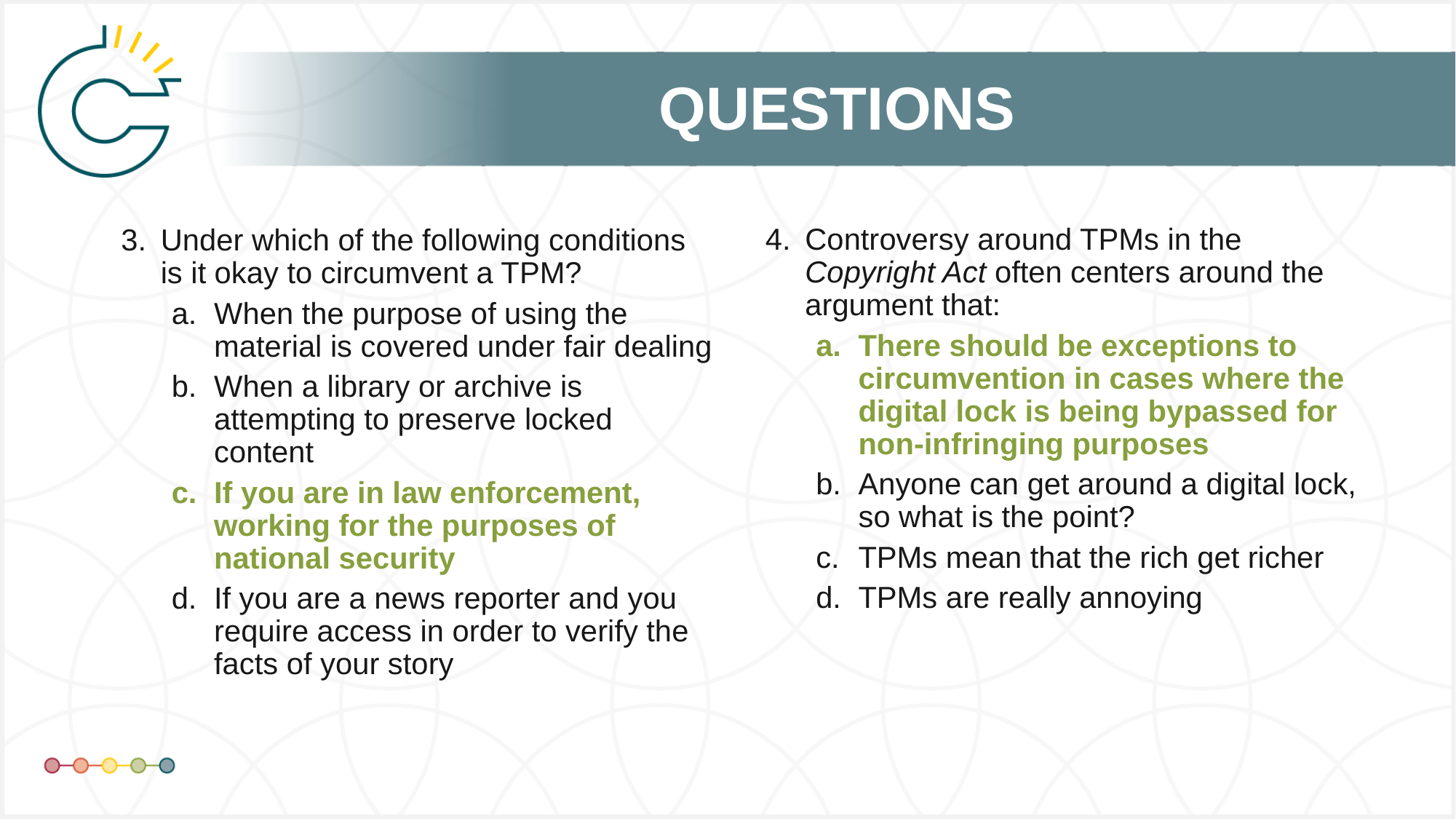

Controversy around TPMs in the Copyright Act often centers around the argument that:
There should be exceptions to circumvention in cases where the digital lock is being bypassed for non-infringing purposes
Anyone can get around a digital lock, so what is the point?
TPMs mean that the rich get richer
TPMs are really annoying

Under which of the following conditions is it okay to circumvent a TPM?
When the purpose of using the material is covered under fair dealing
When a library or archive is attempting to preserve locked content
If you are in law enforcement, working for the purposes of national security
If you are a news reporter and you require access in order to verify the facts of your story